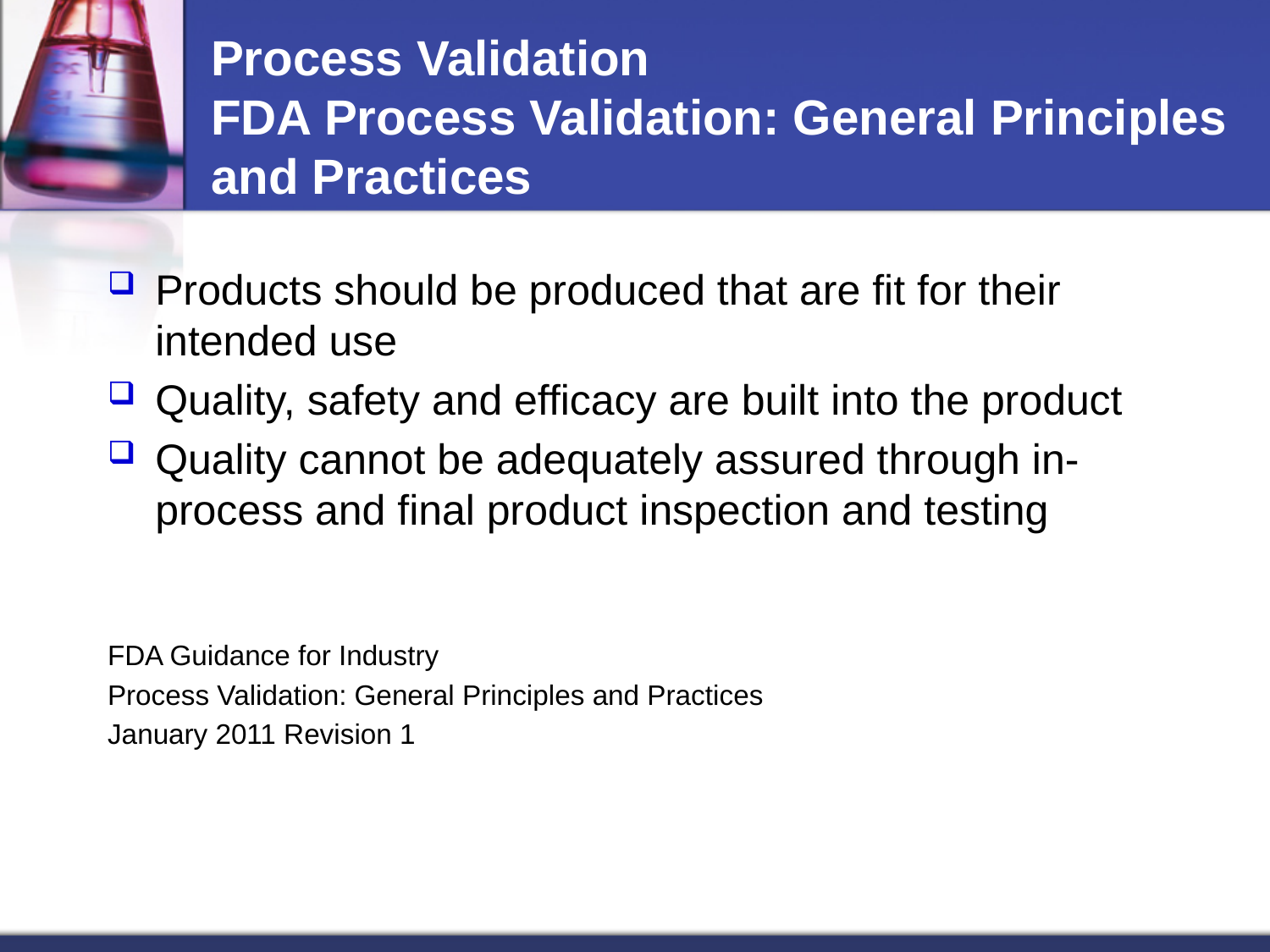

# Process Validation FDA Process Validation: General Principles and Practices
Products should be produced that are fit for their intended use
Quality, safety and efficacy are built into the product
Quality cannot be adequately assured through in-process and final product inspection and testing

FDA Guidance for Industry
Process Validation: General Principles and Practices
January 2011 Revision 1